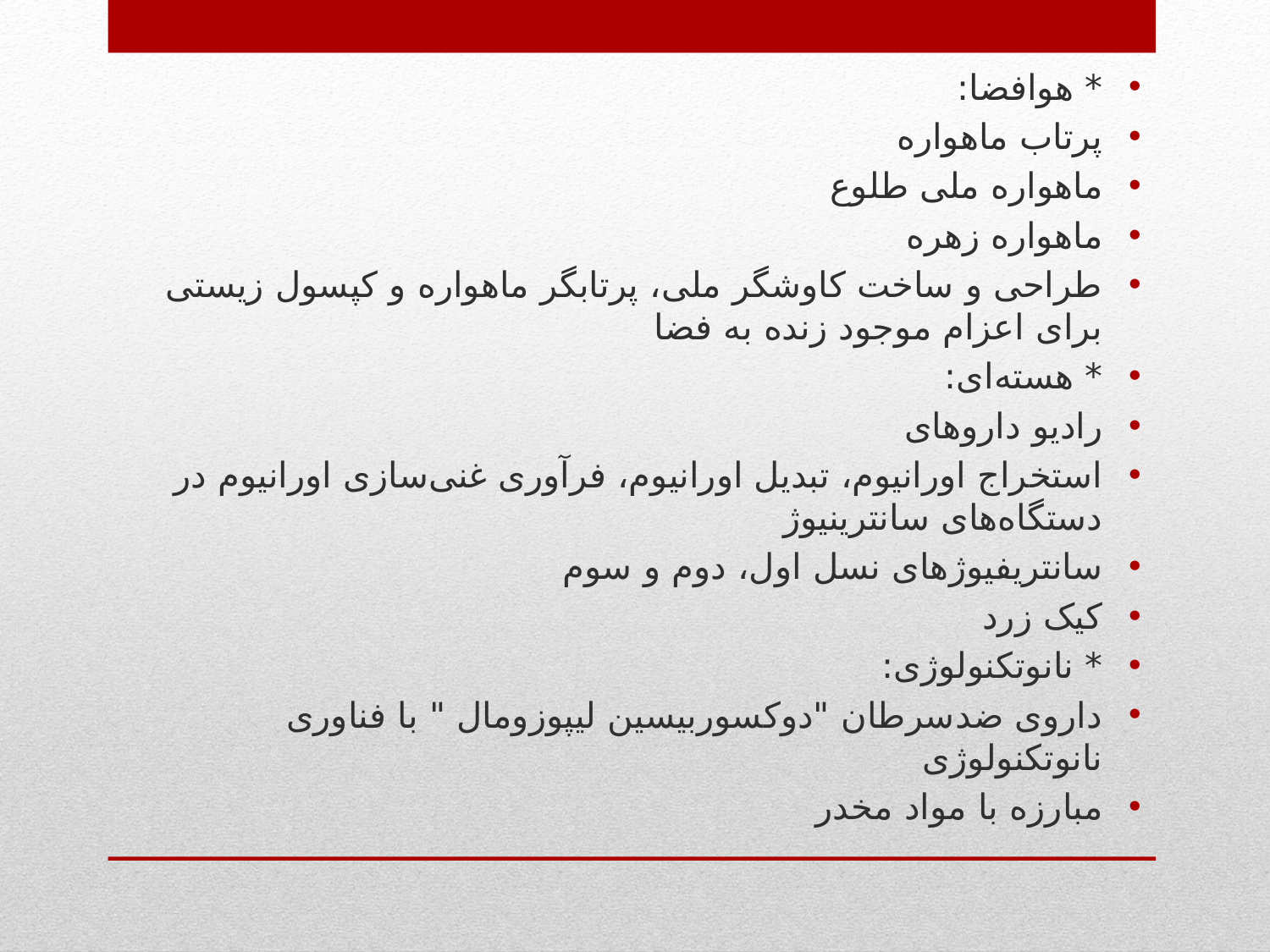

* هوافضا:
پرتاب ماهواره
ماهواره ملی طلوع
ماهواره زهره
طراحی و ساخت کاوشگر ملی، پرتابگر ماهواره و کپسول زیستی برای اعزام موجود زنده به فضا
* هسته‌ای:
رادیو داروهای
استخراج اورانیوم، تبدیل اورانیوم، فرآوری غنی‌سازی اورانیوم در دستگاه‌های سانترینیوژ
سانتریفیوژ‌های نسل اول، دوم و سوم
کیک زرد
* نانوتکنولوژی:
داروی ضدسرطان "دوکسوربیسین لیپوزومال " با فناوری نانوتکنولوژی
مبارزه با مواد مخدر